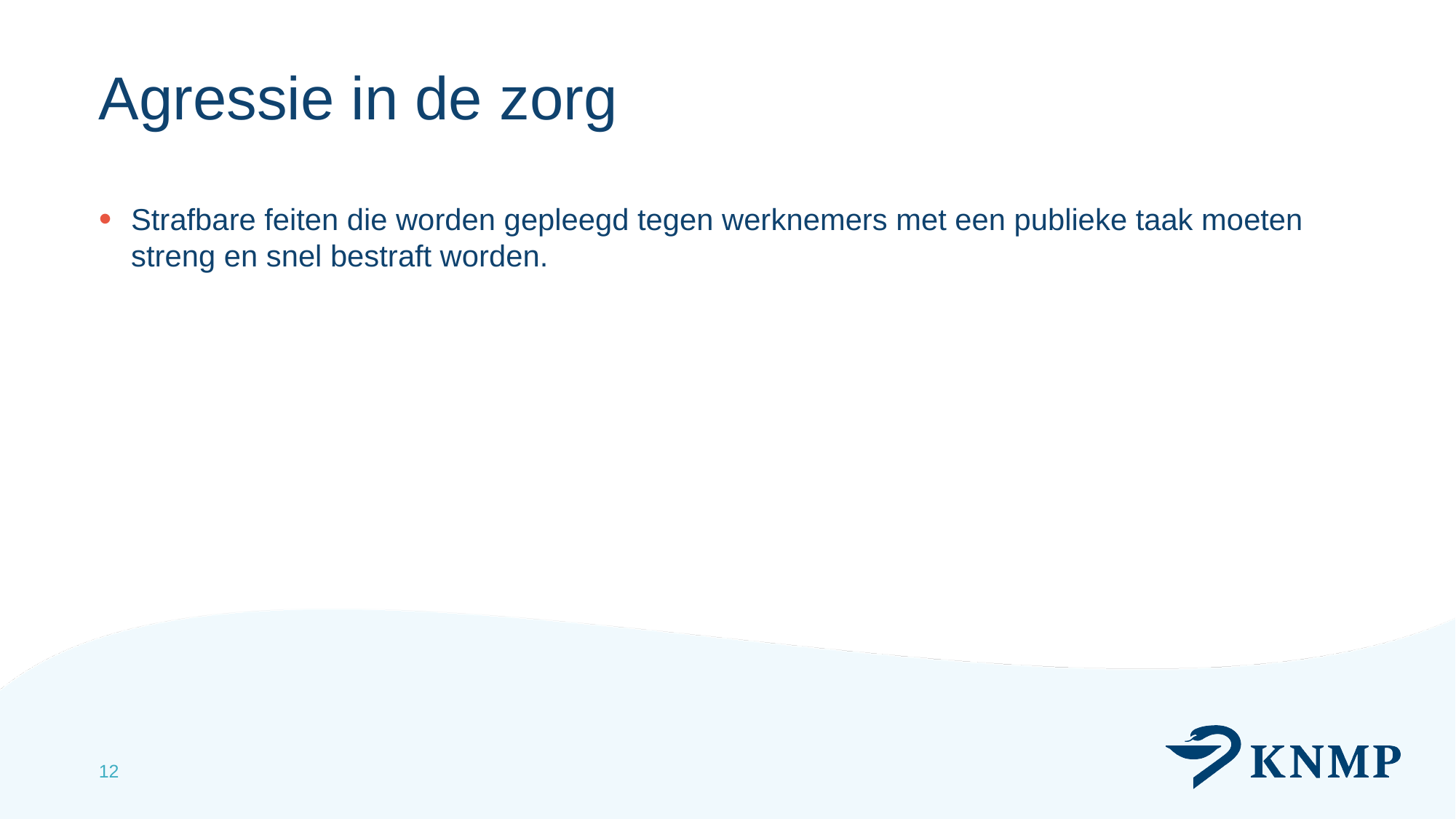

# Agressie in de zorg
Strafbare feiten die worden gepleegd tegen werknemers met een publieke taak moeten streng en snel bestraft worden.
12